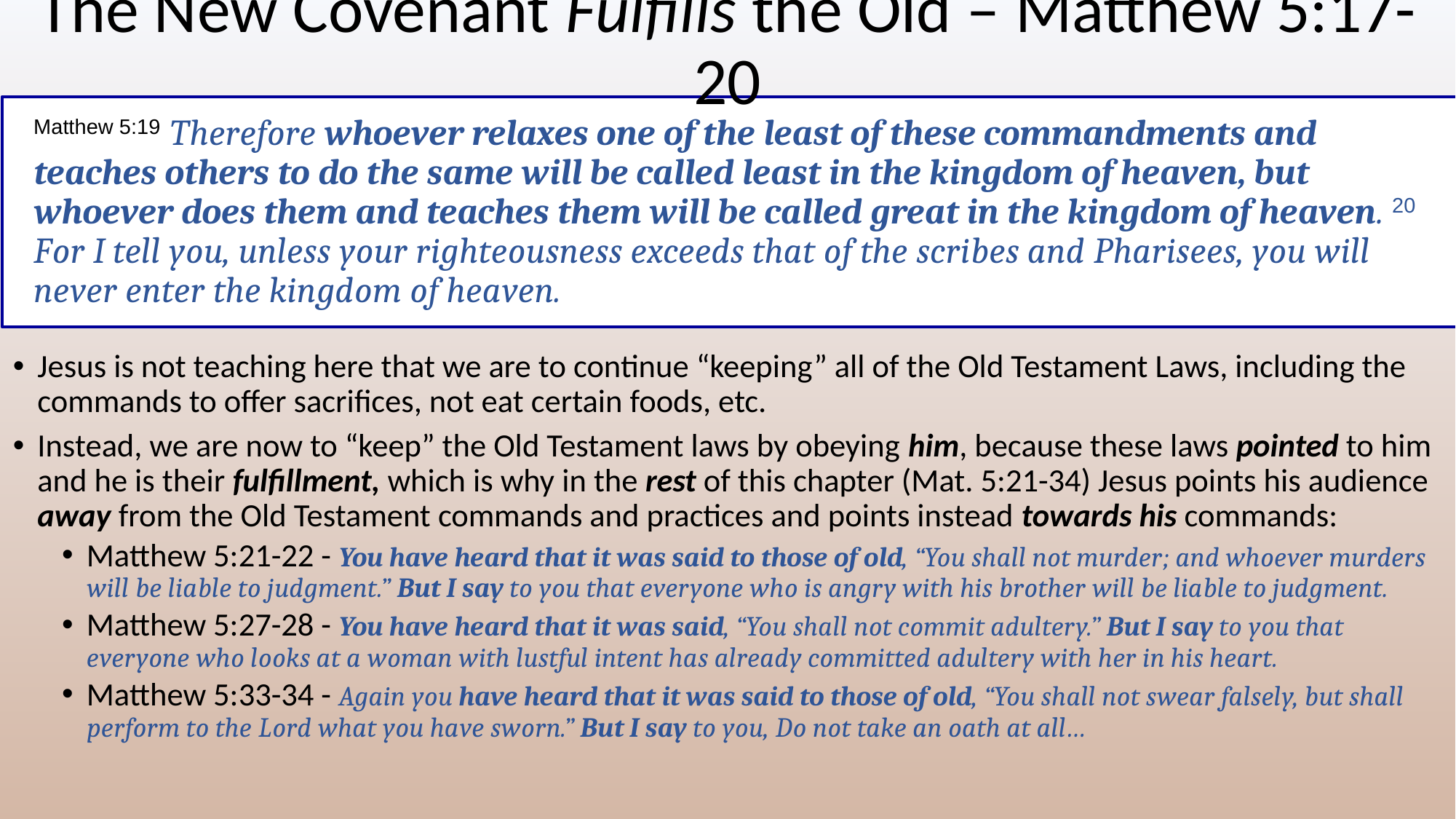

# The New Covenant Fulfills the Old – Matthew 5:17-20
Matthew 5:19 Therefore whoever relaxes one of the least of these commandments and teaches others to do the same will be called least in the kingdom of heaven, but whoever does them and teaches them will be called great in the kingdom of heaven. 20 For I tell you, unless your righteousness exceeds that of the scribes and Pharisees, you will never enter the kingdom of heaven.
Jesus is not teaching here that we are to continue “keeping” all of the Old Testament Laws, including the commands to offer sacrifices, not eat certain foods, etc.
Instead, we are now to “keep” the Old Testament laws by obeying him, because these laws pointed to him and he is their fulfillment, which is why in the rest of this chapter (Mat. 5:21-34) Jesus points his audience away from the Old Testament commands and practices and points instead towards his commands:
Matthew 5:21-22 - You have heard that it was said to those of old, “You shall not murder; and whoever murders will be liable to judgment.” But I say to you that everyone who is angry with his brother will be liable to judgment.
Matthew 5:27-28 - You have heard that it was said, “You shall not commit adultery.” But I say to you that everyone who looks at a woman with lustful intent has already committed adultery with her in his heart.
Matthew 5:33-34 - Again you have heard that it was said to those of old, “You shall not swear falsely, but shall perform to the Lord what you have sworn.” But I say to you, Do not take an oath at all…